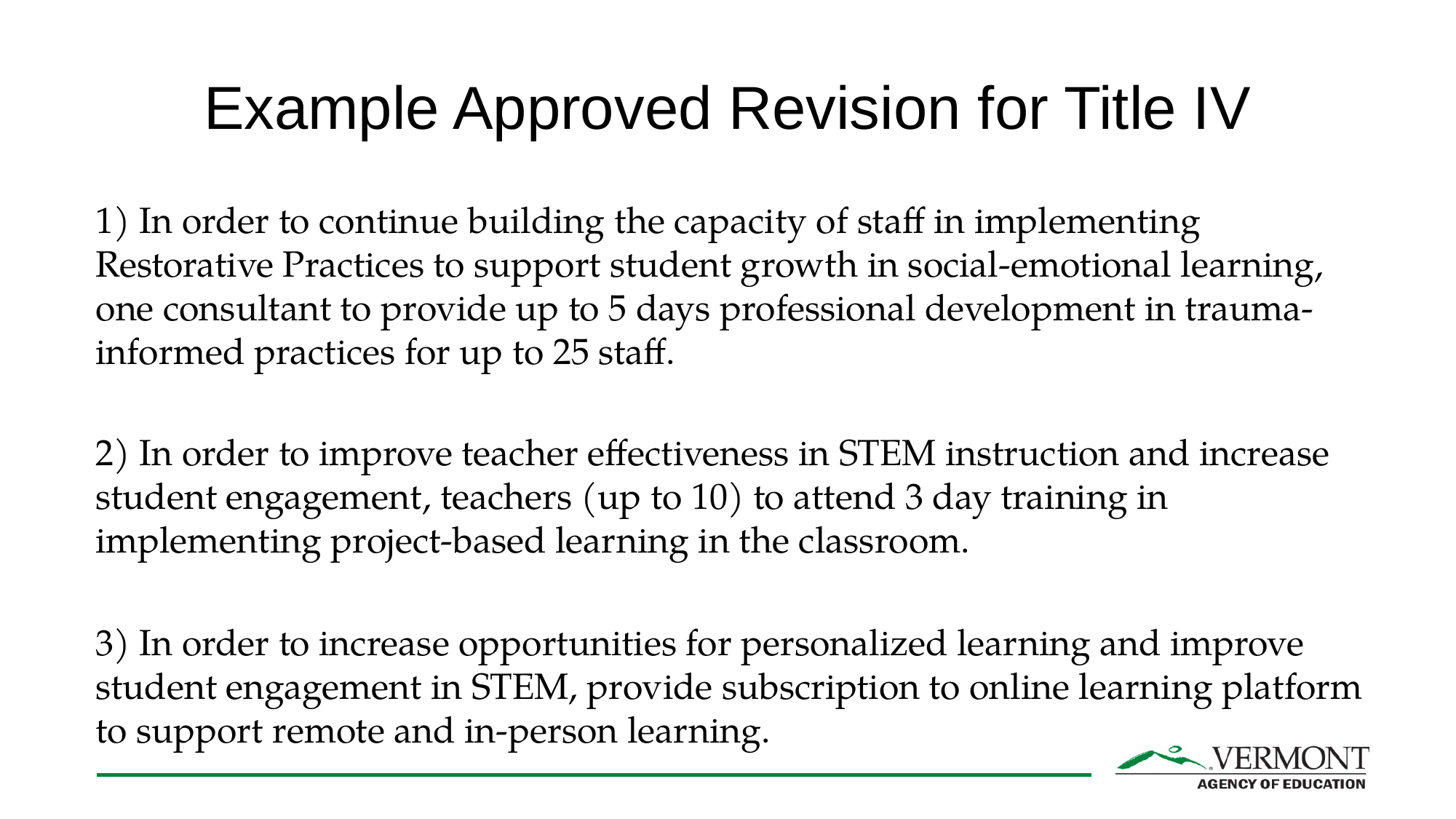

# Example Approved Revision for Title IV
1) In order to continue building the capacity of staff in implementing Restorative Practices to support student growth in social-emotional learning, one consultant to provide up to 5 days professional development in trauma-informed practices for up to 25 staff.

2) In order to improve teacher effectiveness in STEM instruction and increase student engagement, teachers (up to 10) to attend 3 day training in implementing project-based learning in the classroom.

3) In order to increase opportunities for personalized learning and improve student engagement in STEM, provide subscription to online learning platform to support remote and in-person learning.